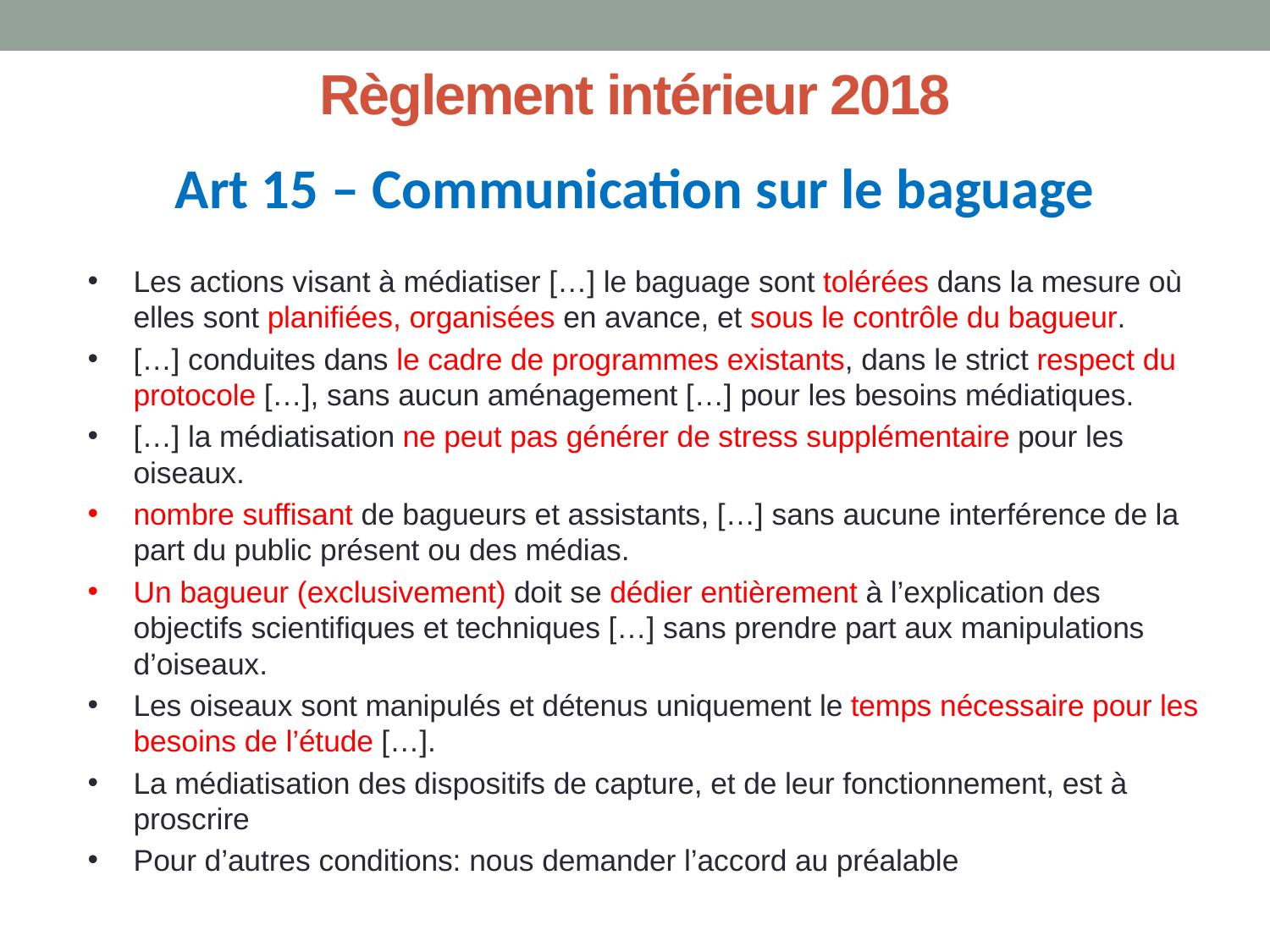

# Règlement intérieur 2018
Art 15 – Communication sur le baguage
Les actions visant à médiatiser […] le baguage sont tolérées dans la mesure où elles sont planifiées, organisées en avance, et sous le contrôle du bagueur.
[…] conduites dans le cadre de programmes existants, dans le strict respect du protocole […], sans aucun aménagement […] pour les besoins médiatiques.
[…] la médiatisation ne peut pas générer de stress supplémentaire pour les oiseaux.
nombre suffisant de bagueurs et assistants, […] sans aucune interférence de la part du public présent ou des médias.
Un bagueur (exclusivement) doit se dédier entièrement à l’explication des objectifs scientifiques et techniques […] sans prendre part aux manipulations d’oiseaux.
Les oiseaux sont manipulés et détenus uniquement le temps nécessaire pour les besoins de l’étude […].
La médiatisation des dispositifs de capture, et de leur fonctionnement, est à proscrire
Pour d’autres conditions: nous demander l’accord au préalable